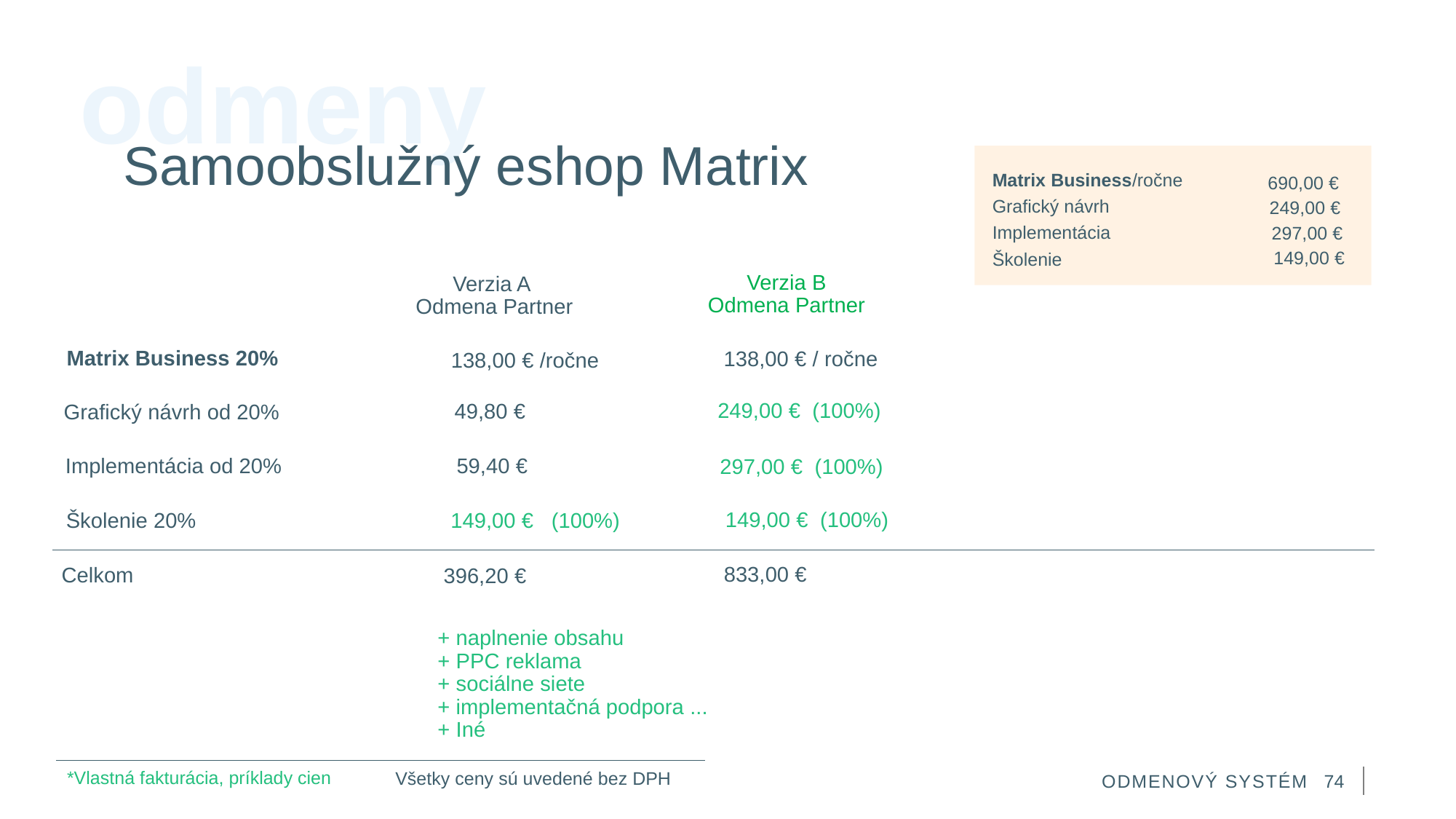

odmeny
Samoobslužný eshop Matrix

Matrix Business/ročne
Grafický návrh
Implementácia
Školenie
  690,00 €
249,00 €
297,00 €
149,00 €
Verzia B
Odmena Partner
Verzia A
Odmena Partner

Matrix Business 20%
138,00 € / ročne
138,00 € /ročne

249,00 €  (100%)

49,80 €

Grafický návrh od 20%
59,40 €

Implementácia od 20%
297,00 €  (100%)

149,00 €  (100%)
149,00 €   (100%)
Školenie 20%
833,00 €

Celkom
396,20 €

+ naplnenie obsahu
+ PPC reklama
+ sociálne siete
+ implementačná podpora ...
+ Iné
74
*Vlastná fakturácia, príklady cien
Všetky ceny sú uvedené bez DPH
ODMENOVÝ SYSTÉM